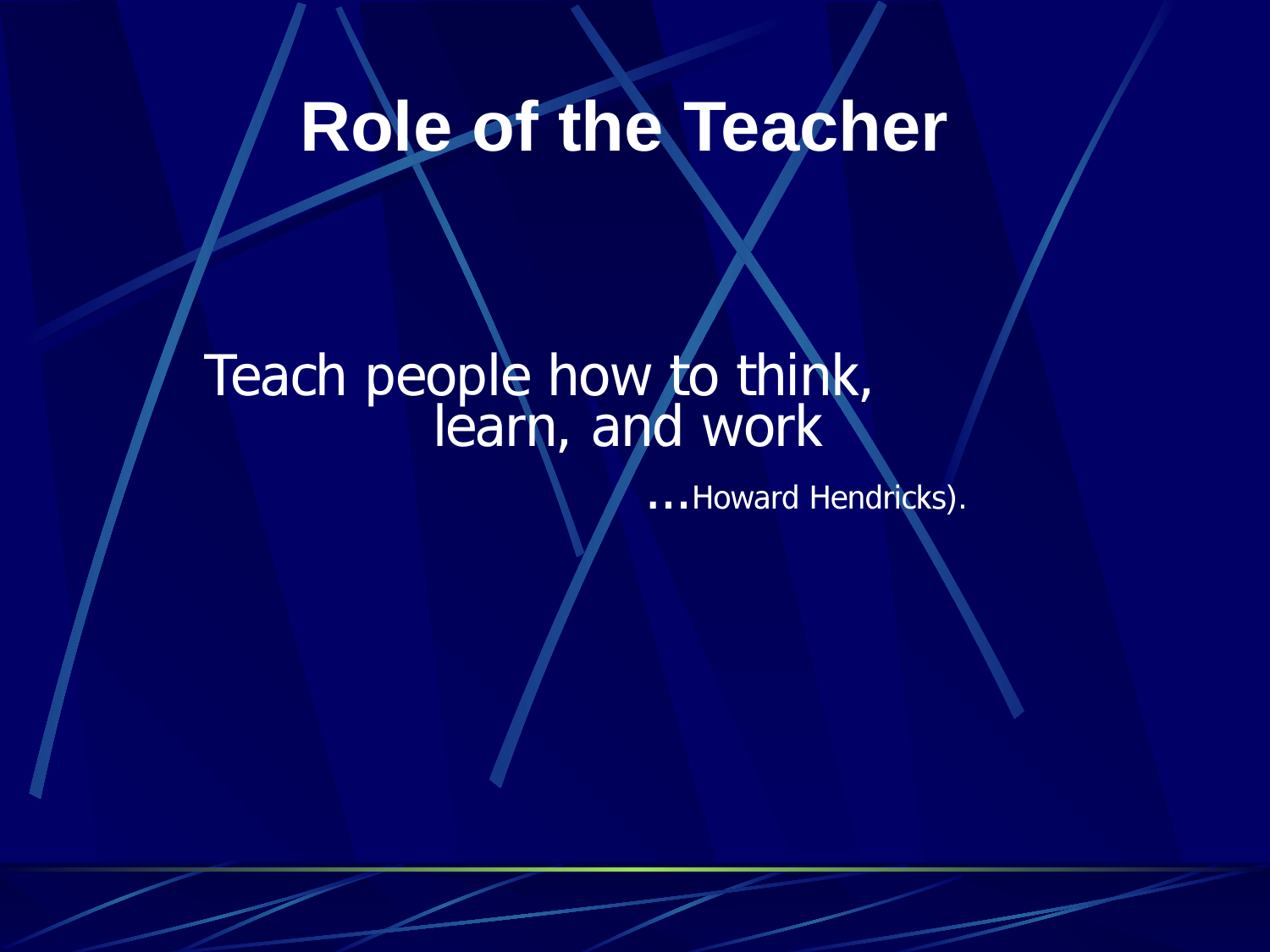

# Role of the Teacher
	Teach people how to think,            learn, and work
                      …Howard Hendricks).